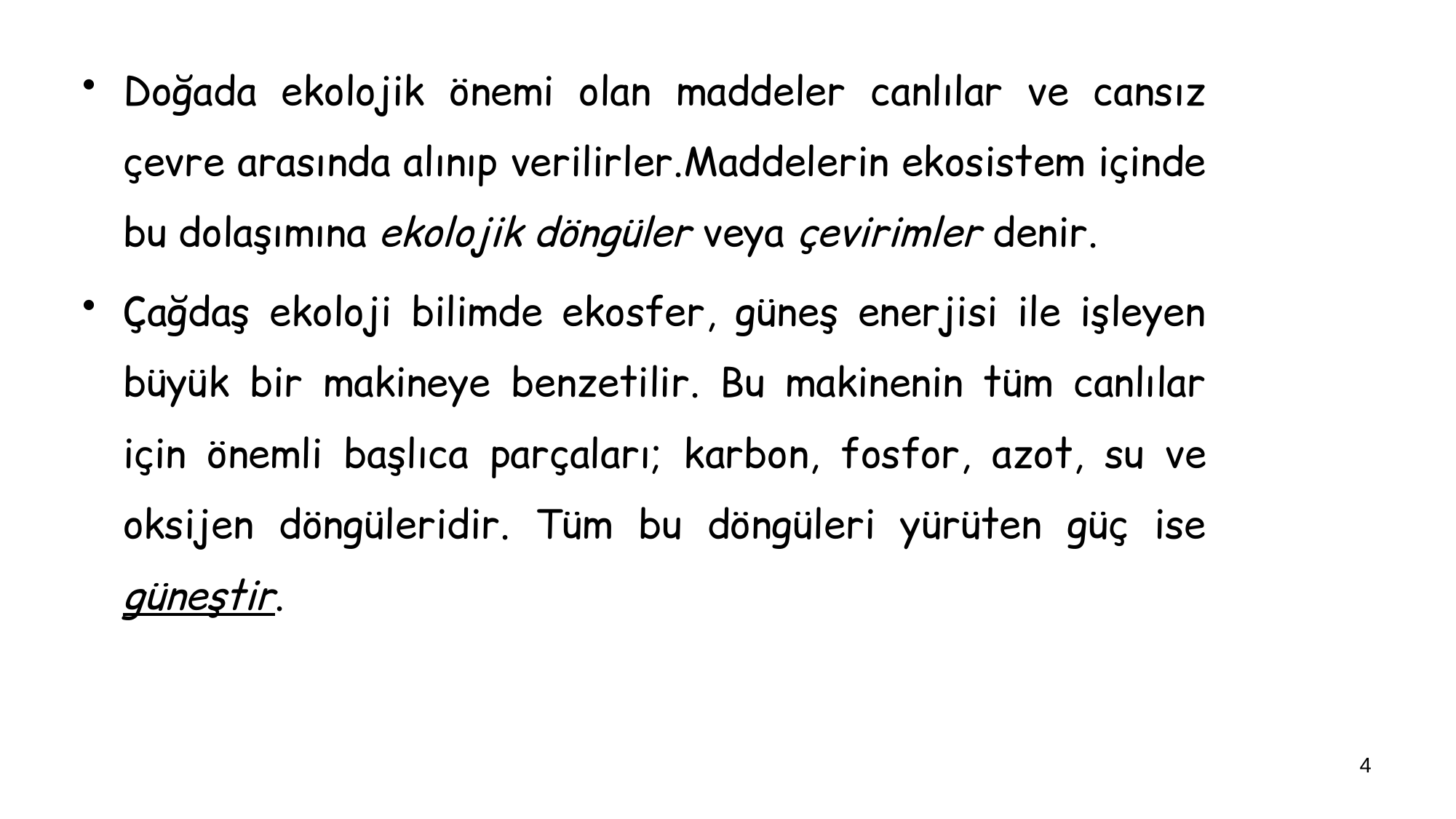

Doğada ekolojik önemi olan maddeler canlılar ve cansız çevre arasında alınıp verilirler.Maddelerin ekosistem içinde bu dolaşımına ekolojik döngüler veya çevirimler denir.
Çağdaş ekoloji bilimde ekosfer, güneş enerjisi ile işleyen büyük bir makineye benzetilir. Bu makinenin tüm canlılar için önemli başlıca parçaları; karbon, fosfor, azot, su ve oksijen döngüleridir. Tüm bu döngüleri yürüten güç ise güneştir.
4